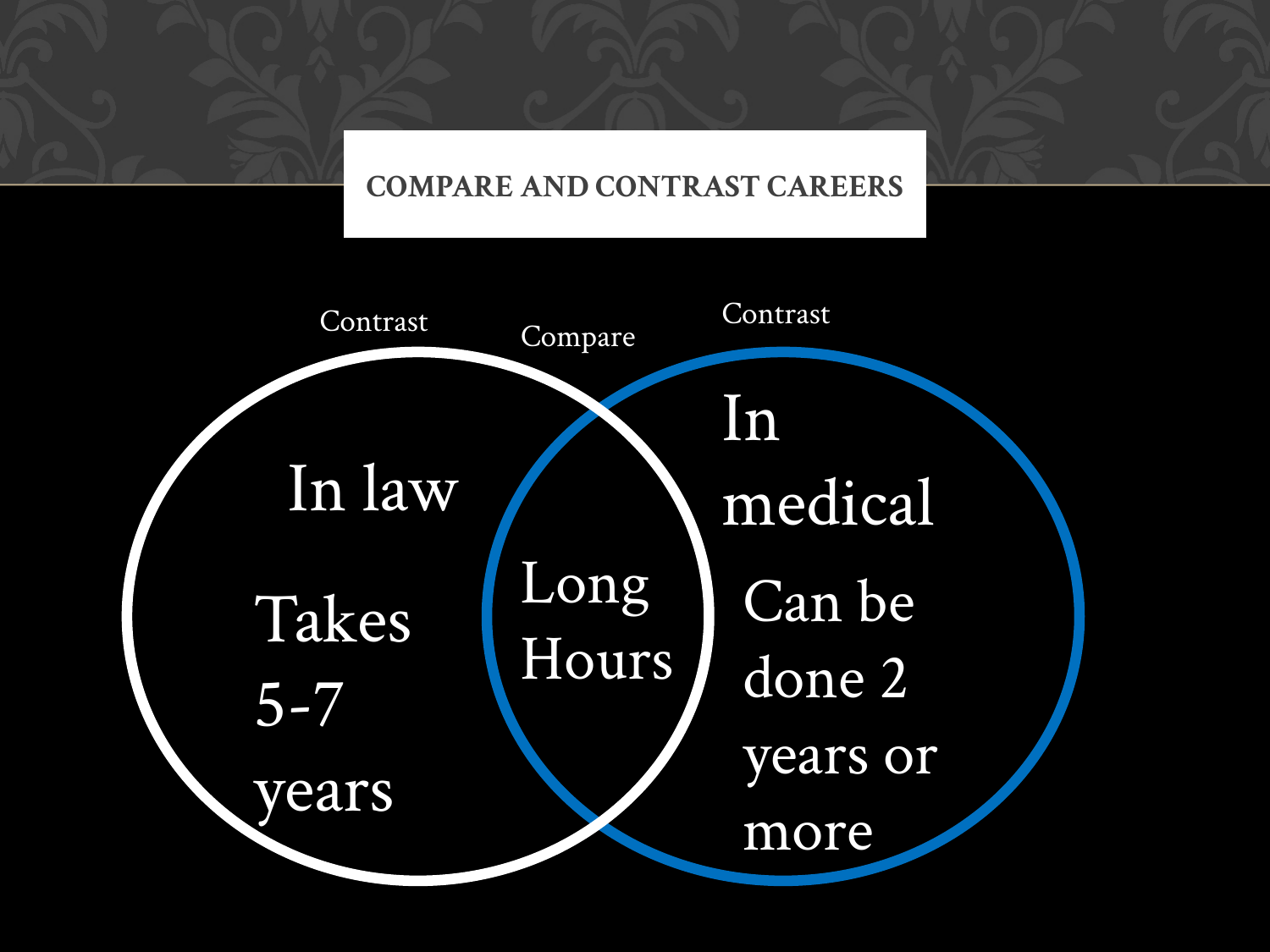

# Compare and contrast careers
Contrast
Contrast
Compare

In medical
In law
Long
Hours
Can be done 2 years or more
Takes 5-7 years